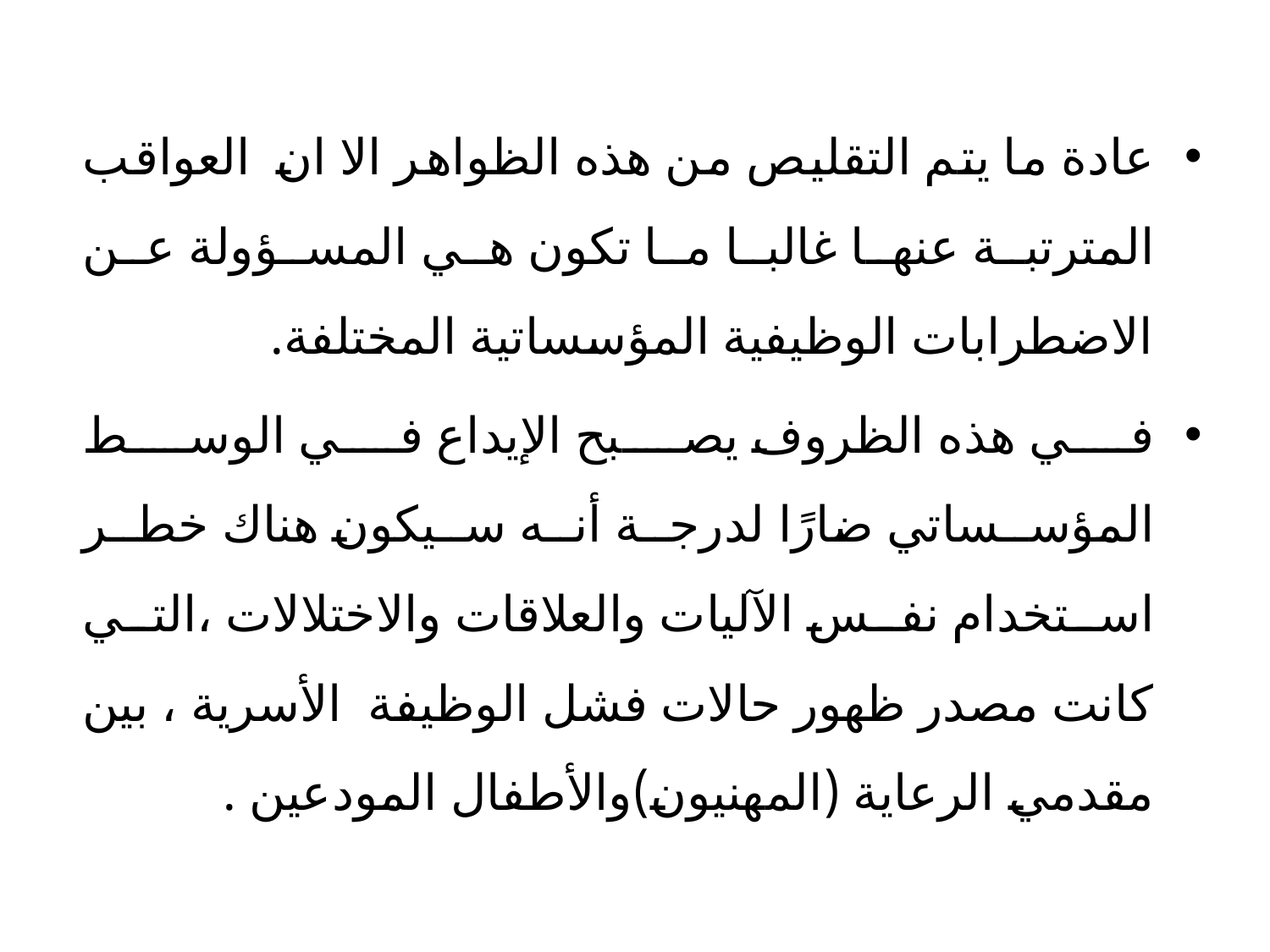

عادة ما يتم التقليص من هذه الظواهر الا ان  العواقب المترتبة عنها غالبا ما تكون هي المسؤولة عن الاضطرابات الوظيفية المؤسساتية المختلفة.
في هذه الظروف يصبح الإيداع في الوسط المؤسساتي ضارًا لدرجة أنه سيكون هناك خطر استخدام نفس الآليات والعلاقات والاختلالات ،التي كانت مصدر ظهور حالات فشل الوظيفة  الأسرية ، بين مقدمي الرعاية (المهنيون)والأطفال المودعين .